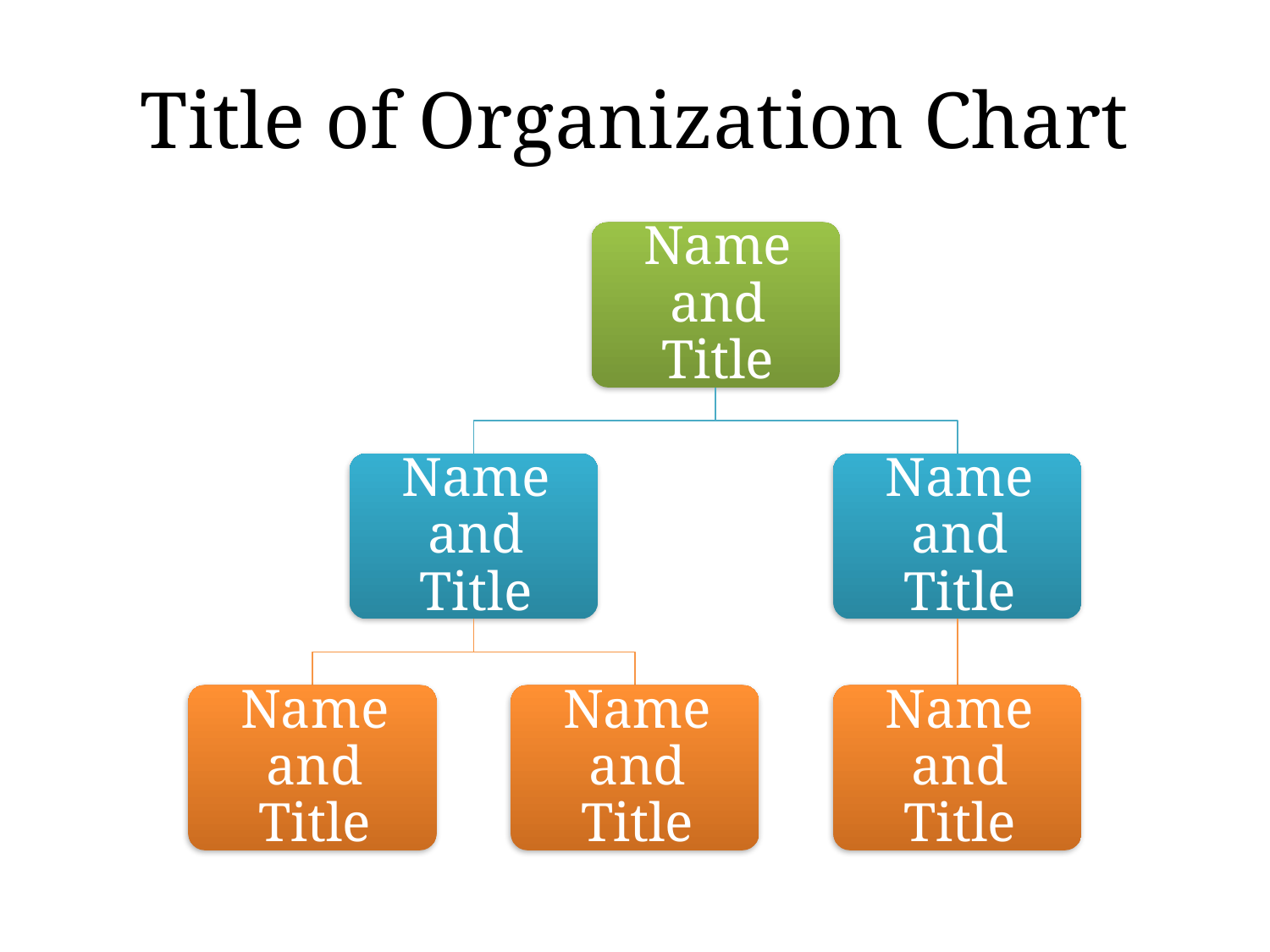

# Title of Organization Chart
Name and Title
Name and Title
Name and Title
Name and Title
Name and Title
Name and Title